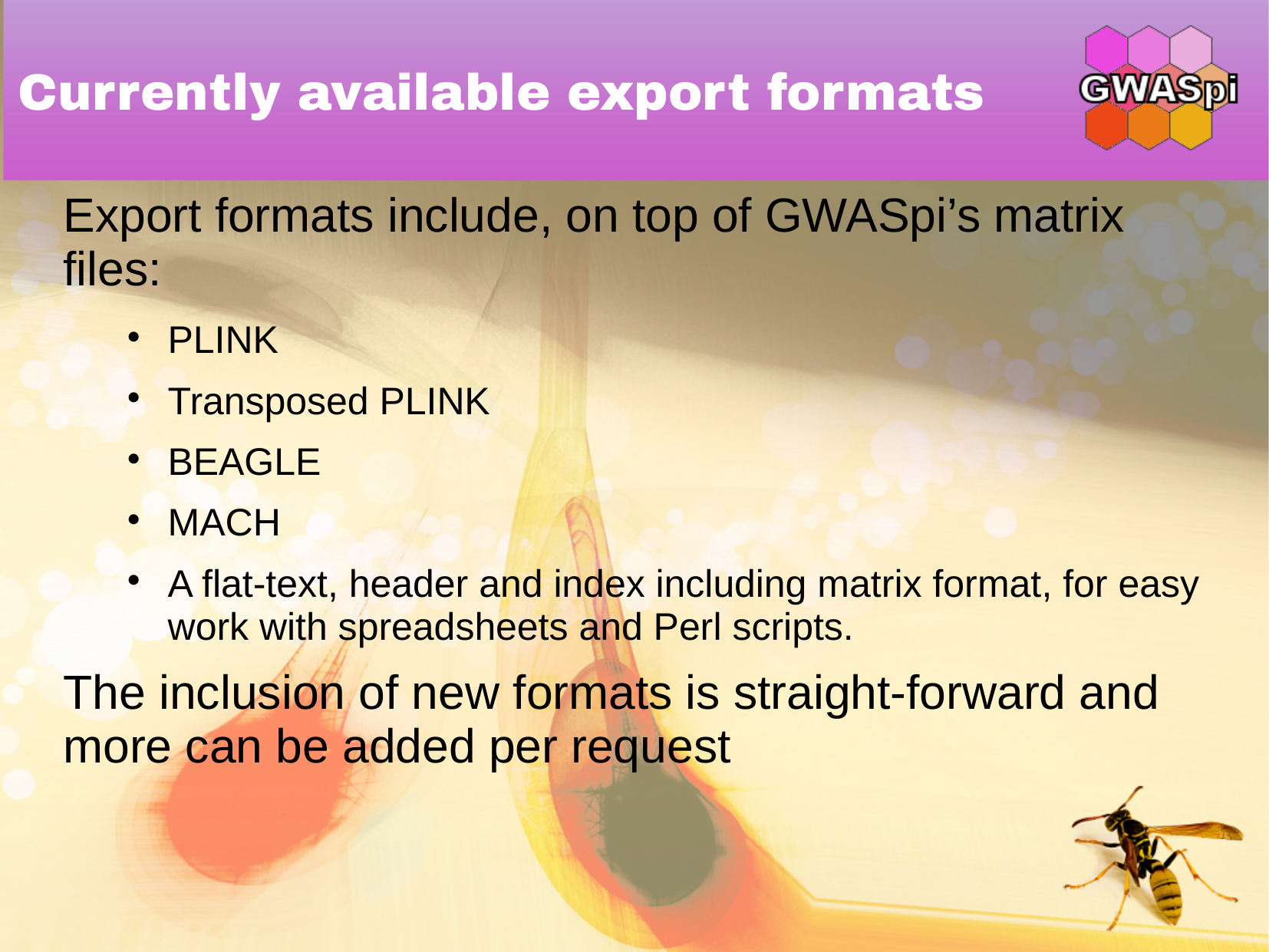

# Currently available export formats
Export formats include, on top of GWASpi’s matrix files:
PLINK
Transposed PLINK
BEAGLE
MACH
A flat-text, header and index including matrix format, for easy work with spreadsheets and Perl scripts.
The inclusion of new formats is straight-forward and more can be added per request